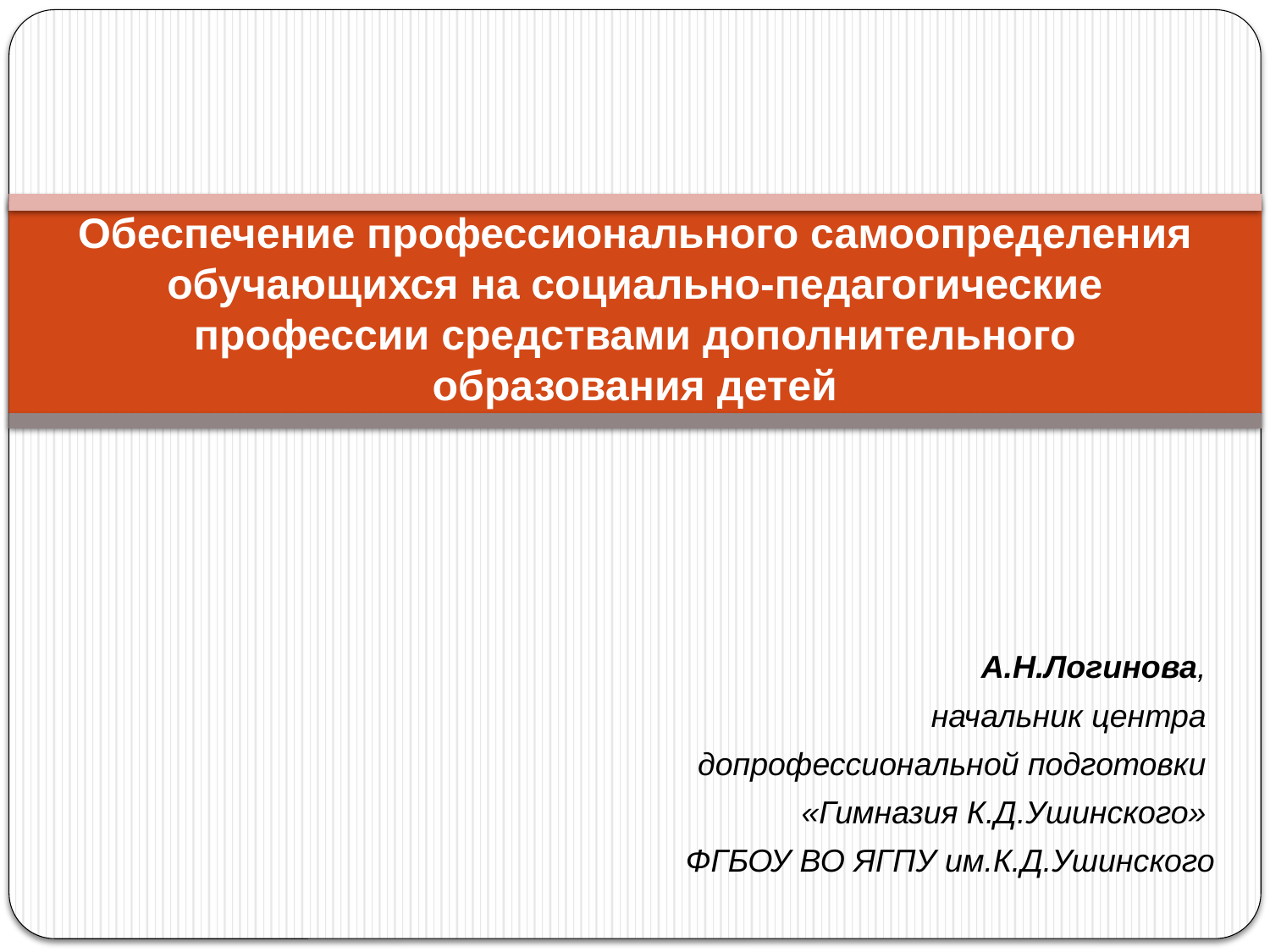

# Обеспечение профессионального самоопределения обучающихся на социально-педагогические профессии средствами дополнительного образования детей

А.Н.Логинова,
начальник центра
допрофессиональной подготовки
«Гимназия К.Д.Ушинского»
ФГБОУ ВО ЯГПУ им.К.Д.Ушинского